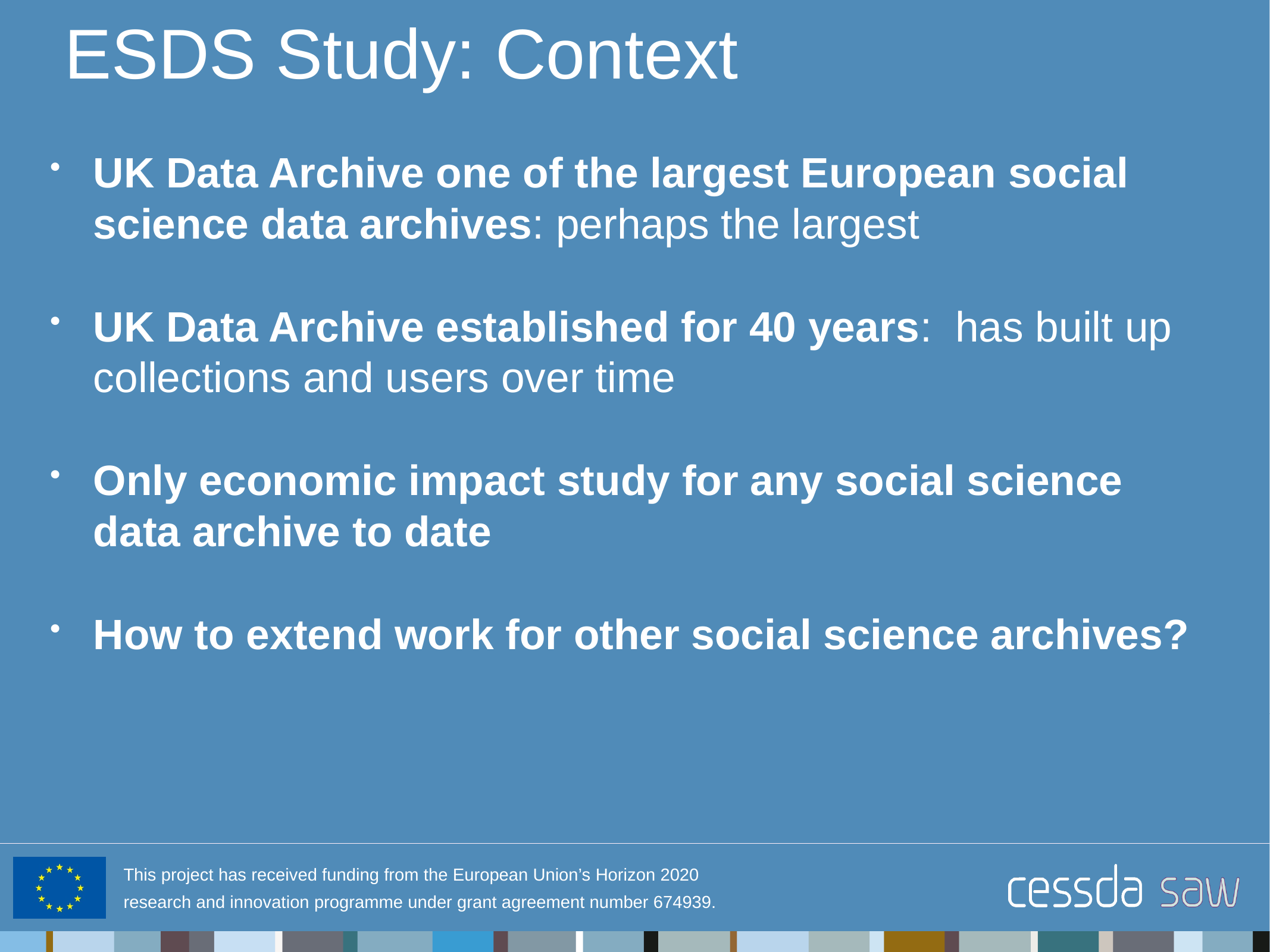

# ESDS Study: Context
UK Data Archive one of the largest European social science data archives: perhaps the largest
UK Data Archive established for 40 years:  has built up collections and users over time
Only economic impact study for any social science data archive to date
How to extend work for other social science archives?